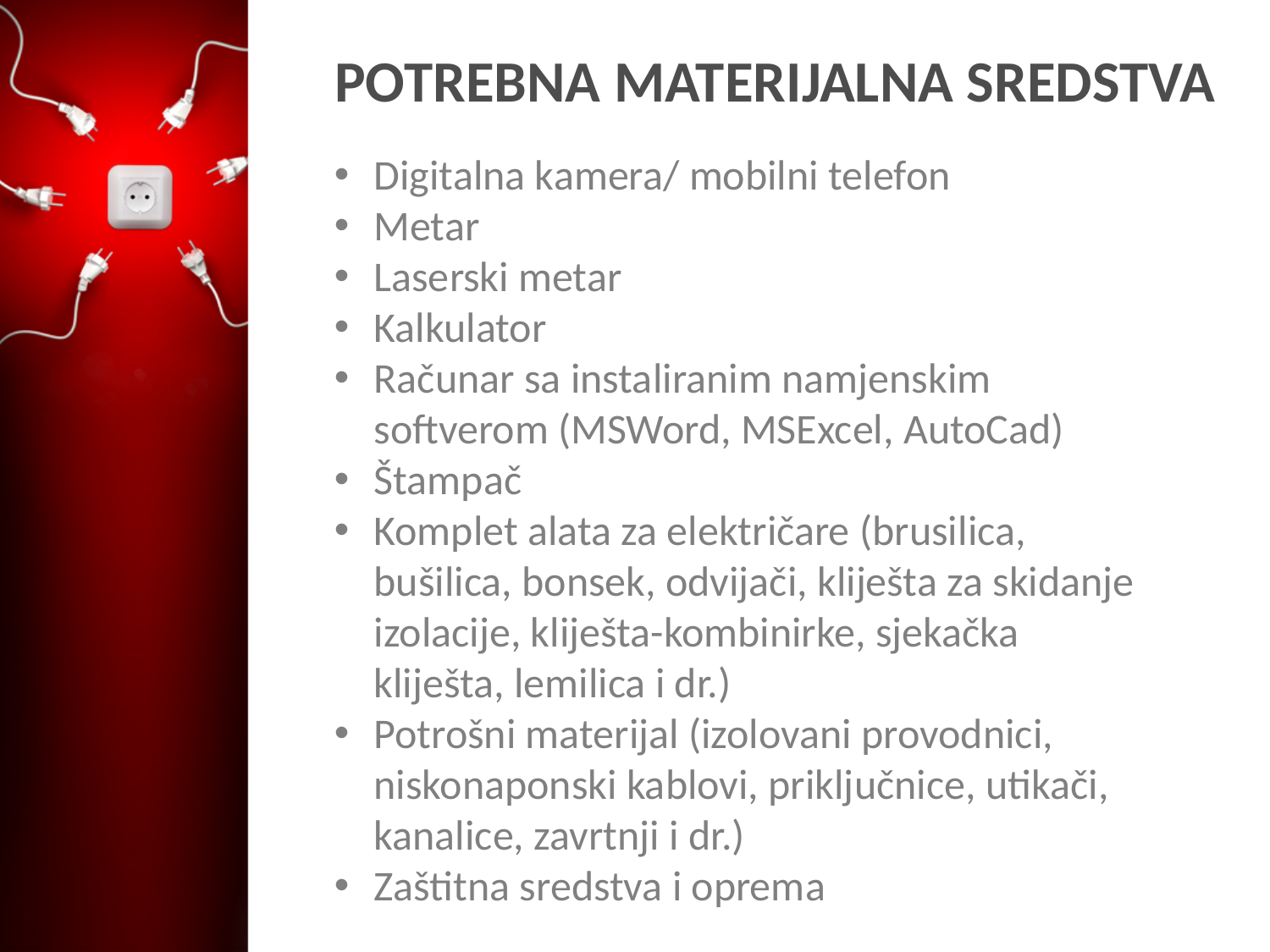

# POTREBNA MATERIJALNA SREDSTVA
Digitalna kamera/ mobilni telefon
Metar
Laserski metar
Kalkulator
Računar sa instaliranim namjenskim softverom (MSWord, MSExcel, AutoCad)
Štampač
Komplet alata za električare (brusilica, bušilica, bonsek, odvijači, kliješta za skidanje izolacije, kliješta-kombinirke, sjekačka kliješta, lemilica i dr.)
Potrošni materijal (izolovani provodnici, niskonaponski kablovi, priključnice, utikači, kanalice, zavrtnji i dr.)
Zaštitna sredstva i oprema